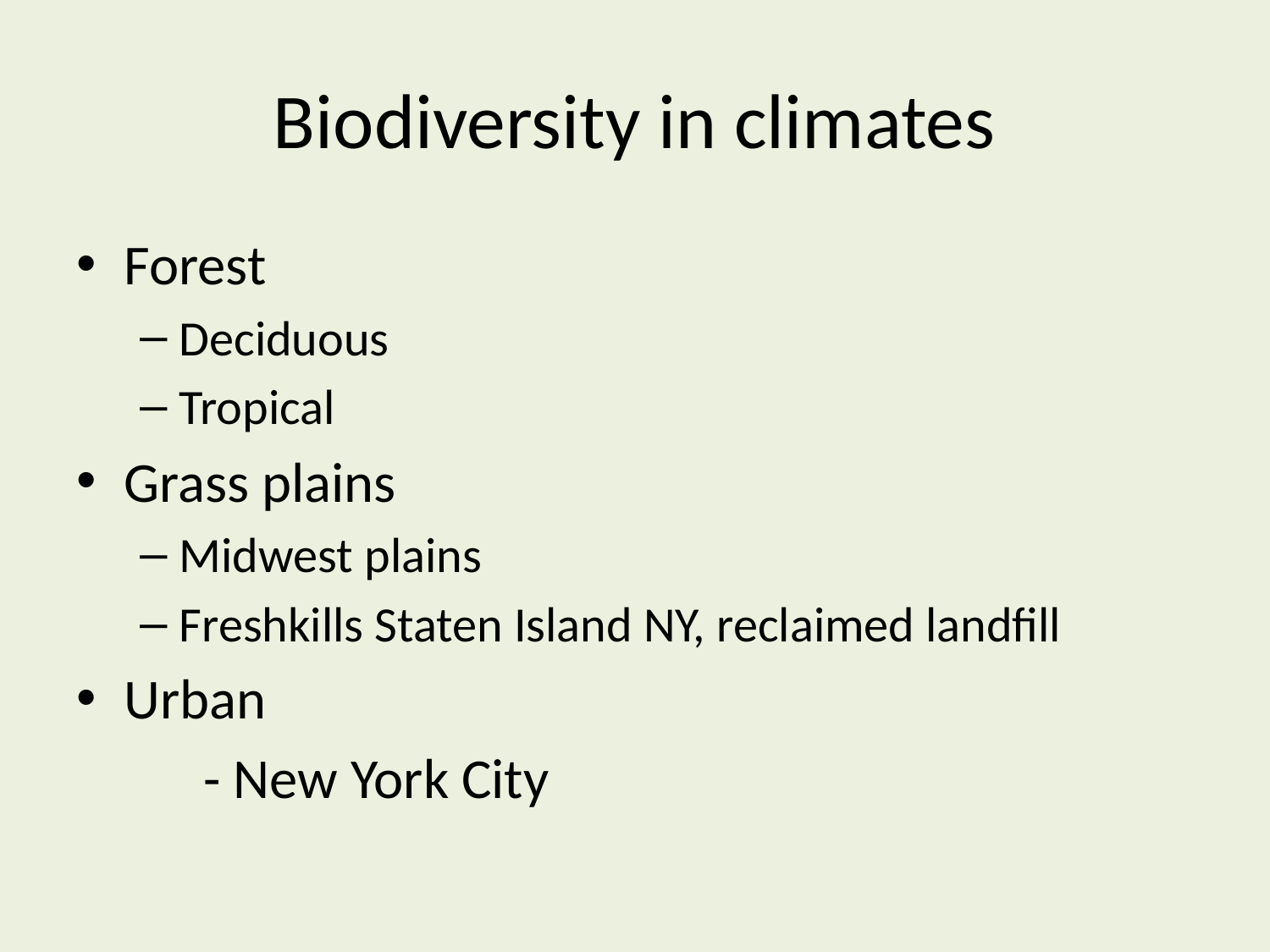

# Biodiversity in climates
Forest
Deciduous
Tropical
Grass plains
Midwest plains
Freshkills Staten Island NY, reclaimed landfill
Urban
	- New York City